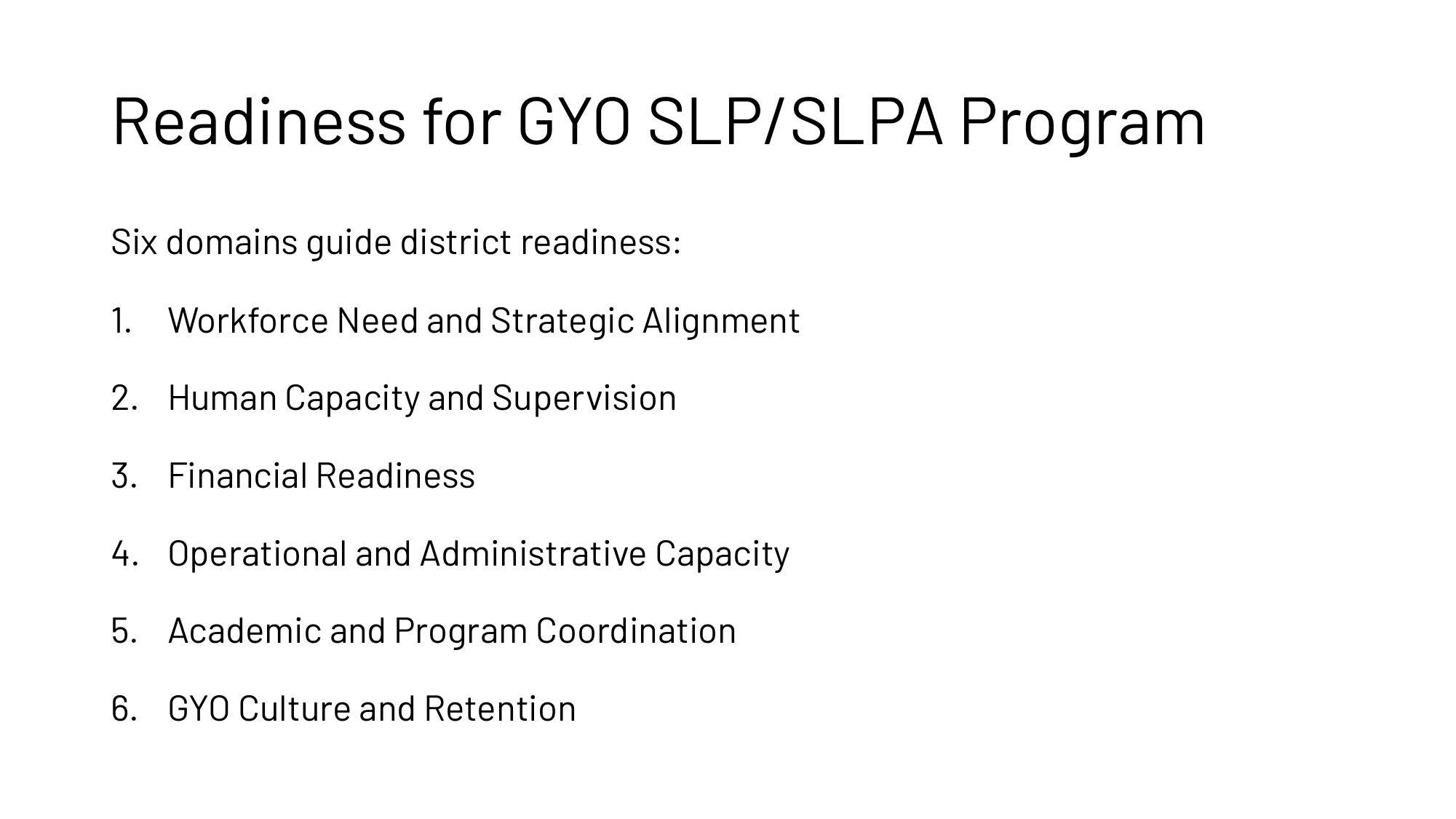

# Readiness for GYO SLP/SLPA Program
Six domains guide district readiness:
Workforce Need and Strategic Alignment
Human Capacity and Supervision
Financial Readiness
Operational and Administrative Capacity
Academic and Program Coordination
GYO Culture and Retention